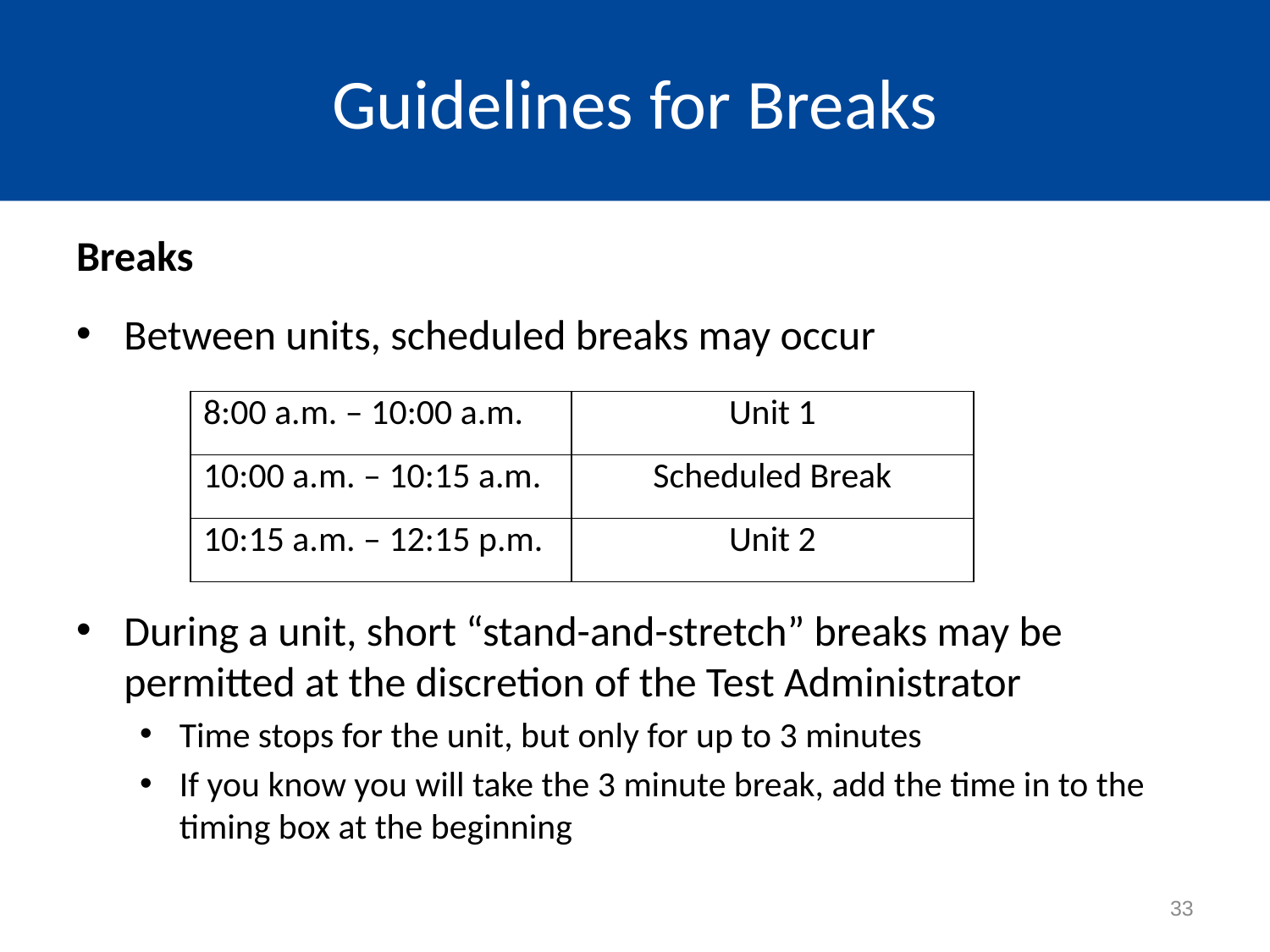

# Guidelines for Breaks
Breaks

Between units, scheduled breaks may occur

During a unit, short “stand-and-stretch” breaks may be permitted at the discretion of the Test Administrator
Time stops for the unit, but only for up to 3 minutes
If you know you will take the 3 minute break, add the time in to the timing box at the beginning

| 8:00 a.m. – 10:00 a.m. | Unit 1 |
| --- | --- |
| 10:00 a.m. – 10:15 a.m. | Scheduled Break |
| 10:15 a.m. – 12:15 p.m. | Unit 2 |
33